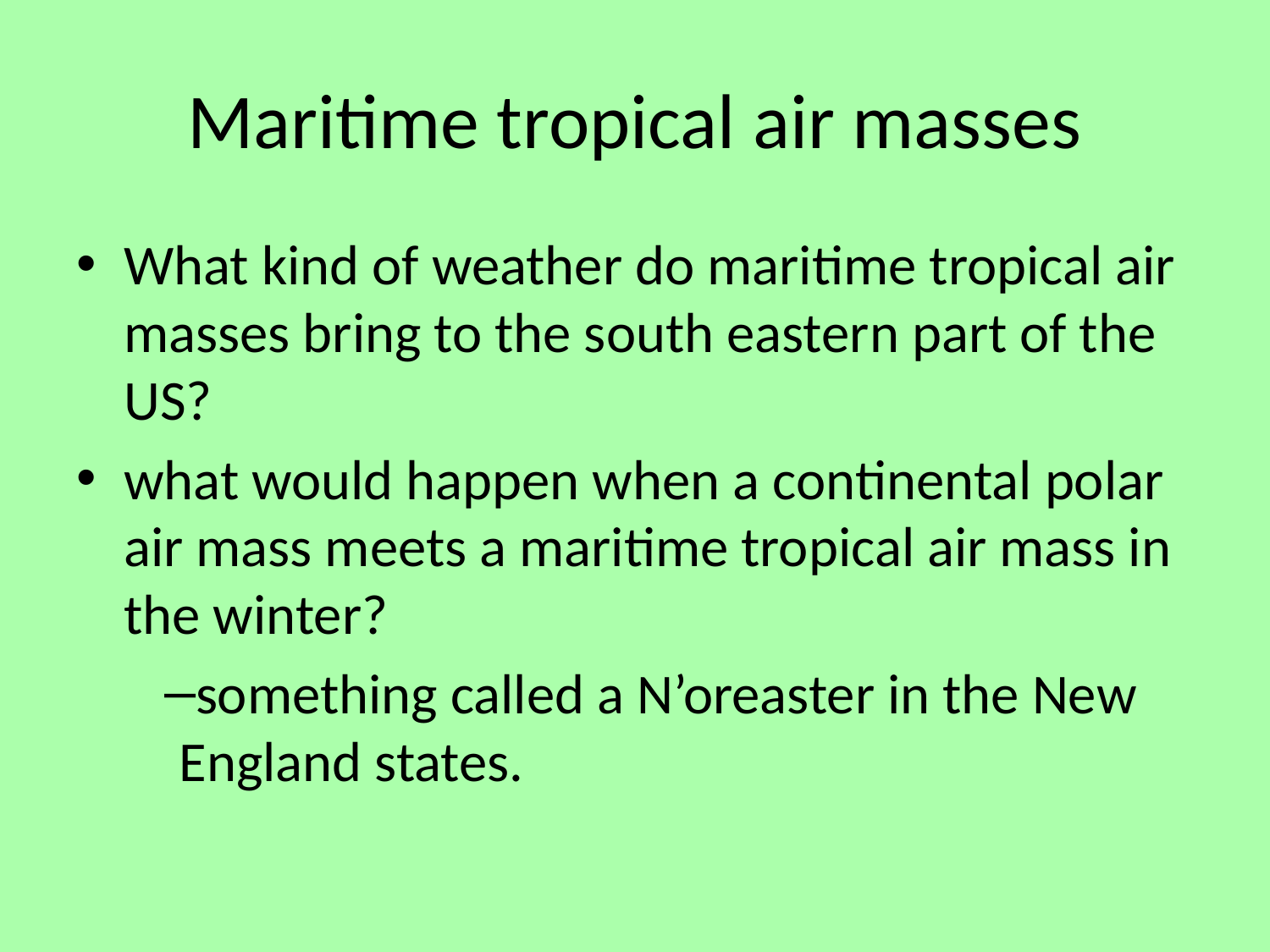

# Maritime tropical air masses
What kind of weather do maritime tropical air masses bring to the south eastern part of the US?
what would happen when a continental polar air mass meets a maritime tropical air mass in the winter?
something called a N’oreaster in the New England states.